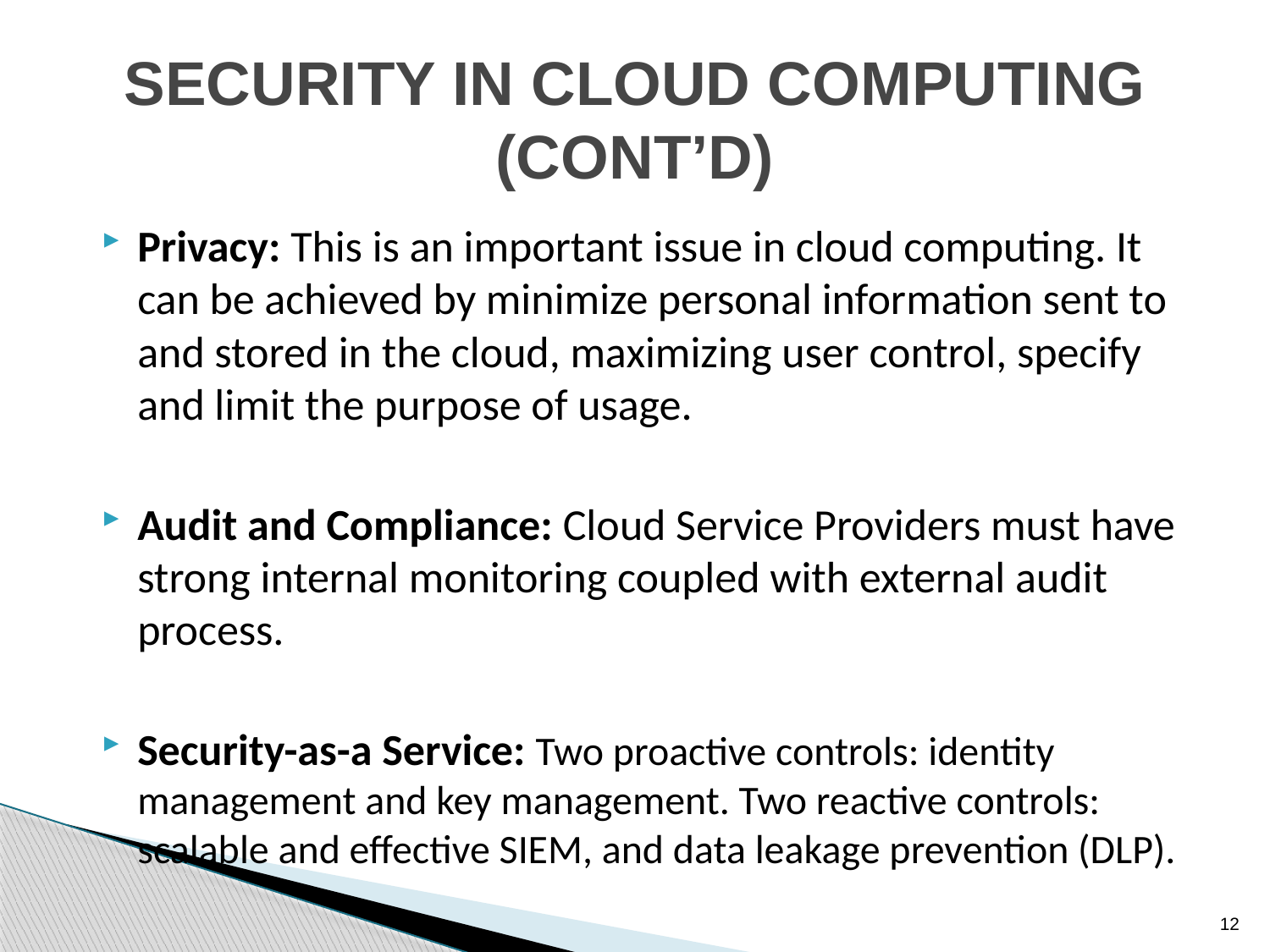

# SECURITY IN CLOUD COMPUTING (CONT’D)
Privacy: This is an important issue in cloud computing. It can be achieved by minimize personal information sent to and stored in the cloud, maximizing user control, specify and limit the purpose of usage.

Audit and Compliance: Cloud Service Providers must have strong internal monitoring coupled with external audit process.

Security-as-a Service: Two proactive controls: identity management and key management. Two reactive controls: scalable and effective SIEM, and data leakage prevention (DLP).

12